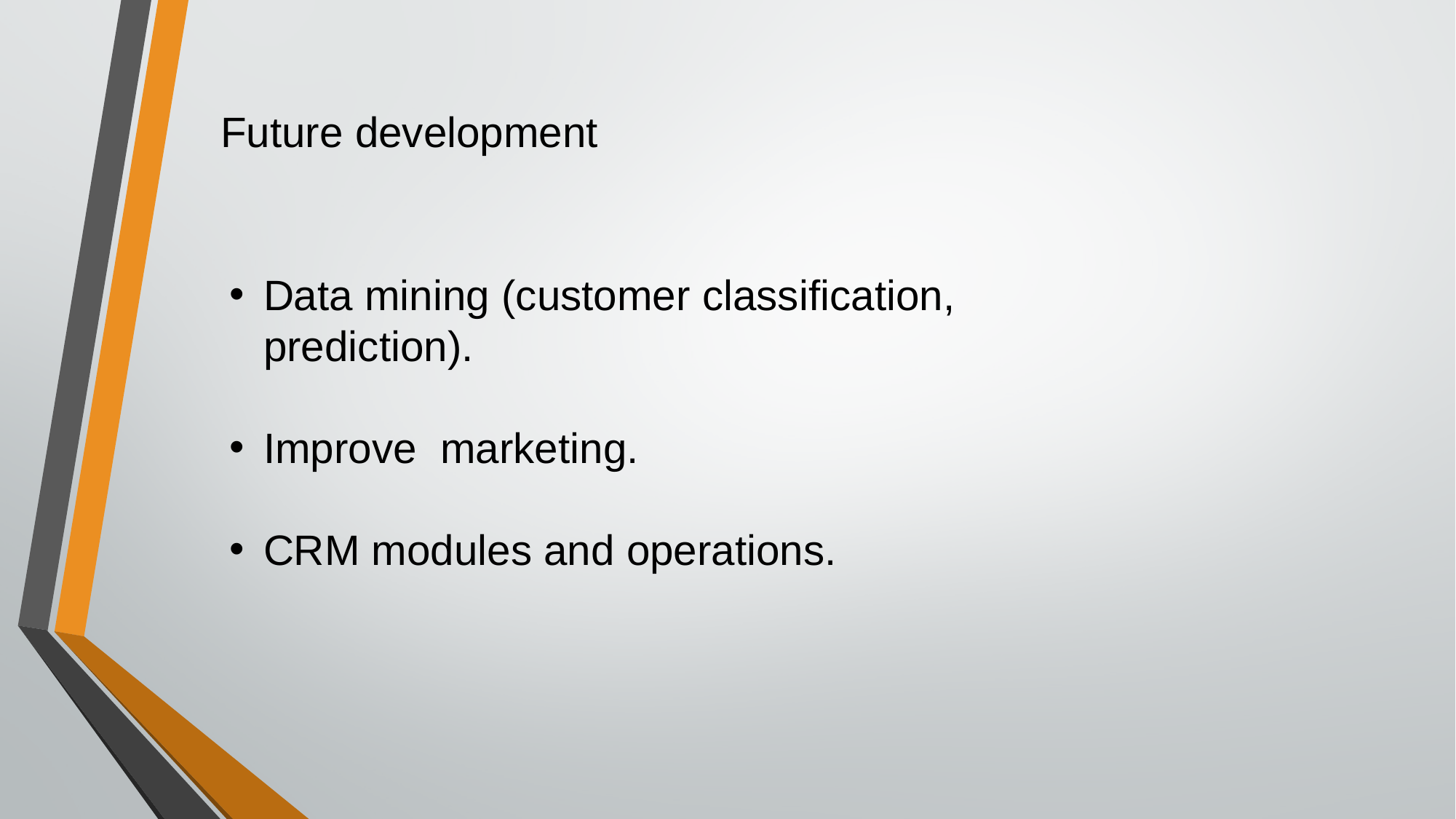

Future development

Data mining (customer classification, prediction).

Improve  marketing.

CRM modules and operations.